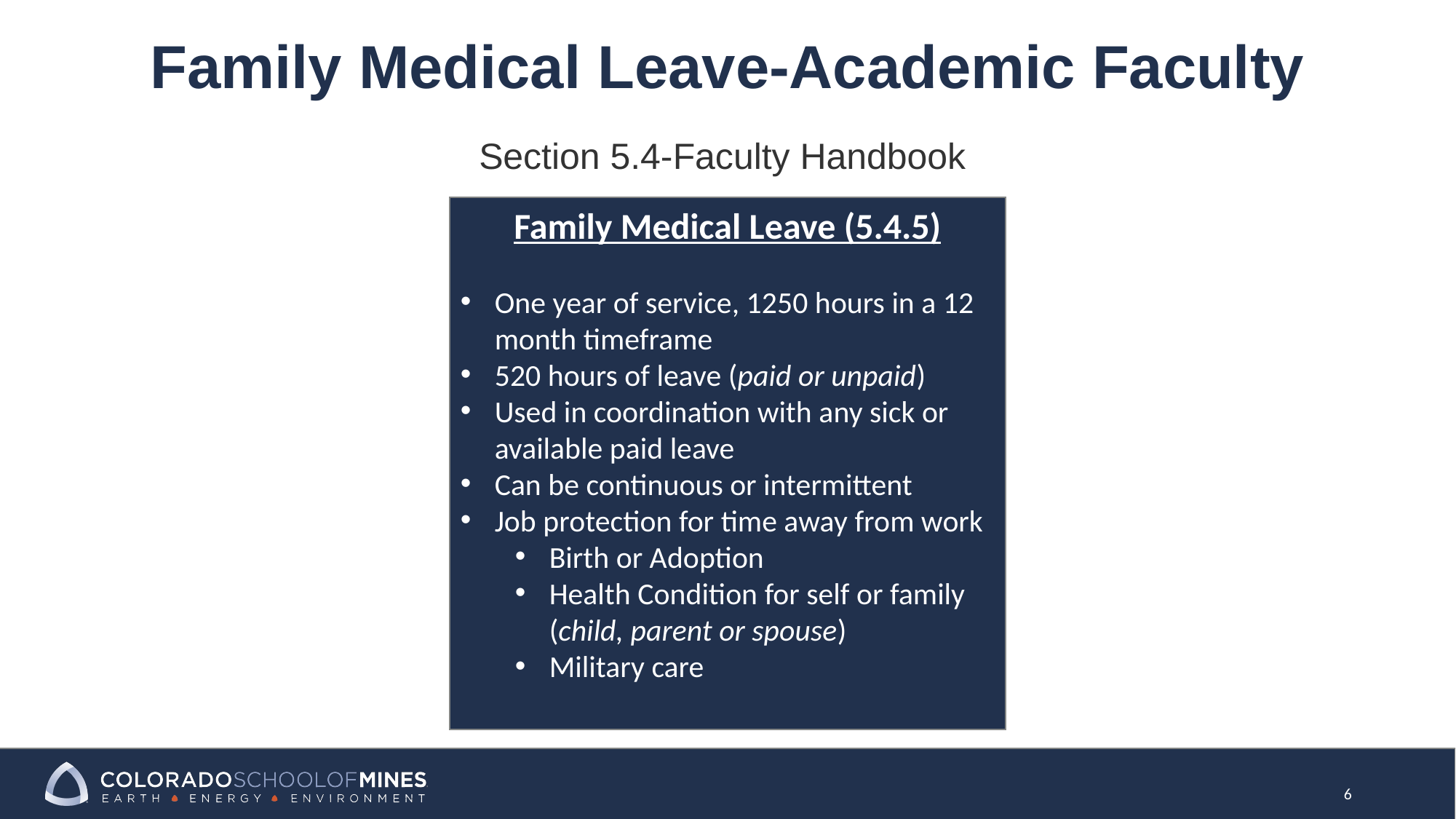

# Family Medical Leave-Academic Faculty
Section 5.4-Faculty Handbook
Family Medical Leave (5.4.5)

One year of service, 1250 hours in a 12 month timeframe
520 hours of leave (paid or unpaid)
Used in coordination with any sick or available paid leave
Can be continuous or intermittent
Job protection for time away from work
Birth or Adoption
Health Condition for self or family (child, parent or spouse)
Military care

6